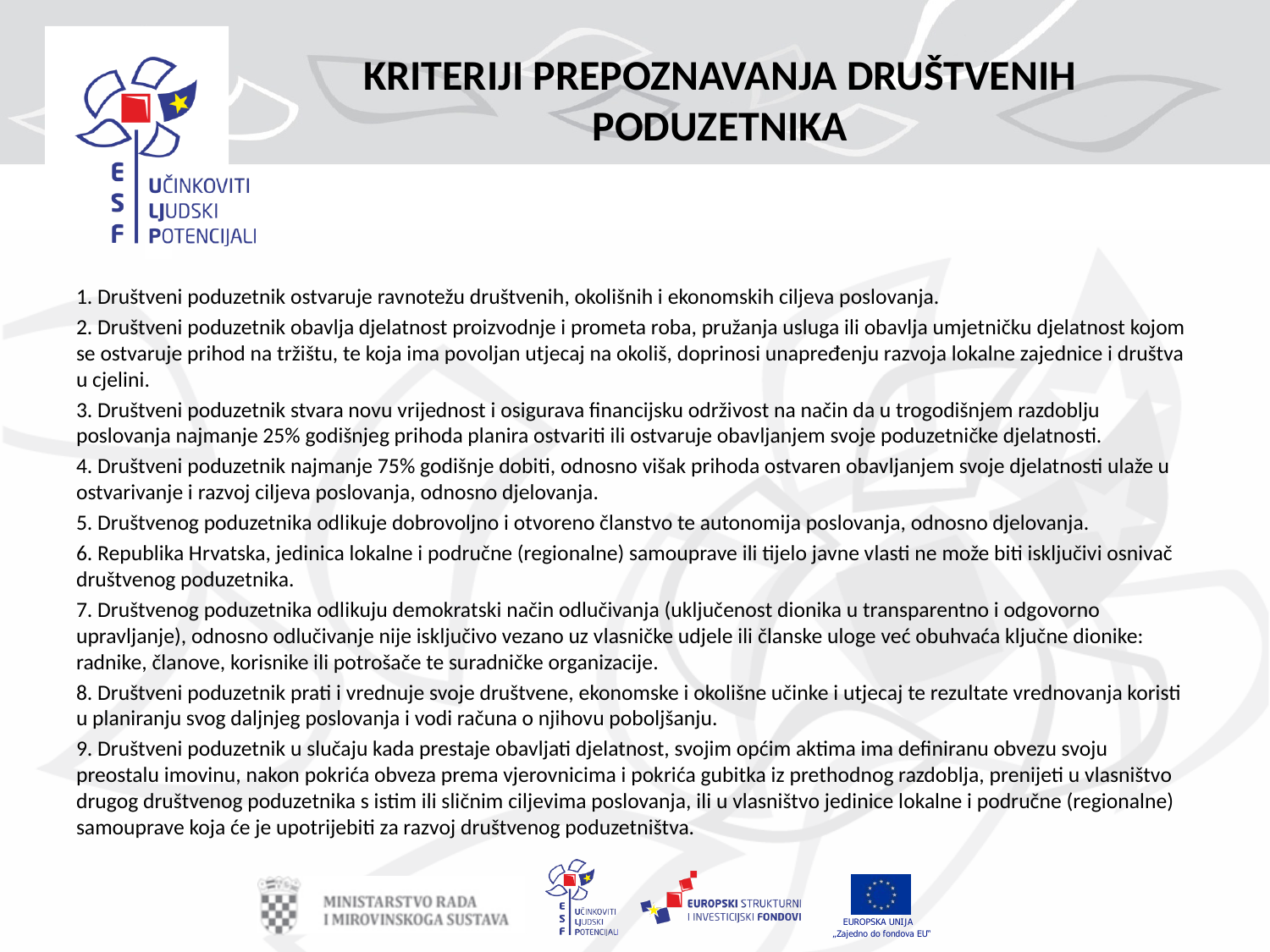

# KRITERIJI PREPOZNAVANJA DRUŠTVENIH PODUZETNIKA
1. Društveni poduzetnik ostvaruje ravnotežu društvenih, okolišnih i ekonomskih ciljeva poslovanja.
2. Društveni poduzetnik obavlja djelatnost proizvodnje i prometa roba, pružanja usluga ili obavlja umjetničku djelatnost kojom se ostvaruje prihod na tržištu, te koja ima povoljan utjecaj na okoliš, doprinosi unapređenju razvoja lokalne zajednice i društva u cjelini.
3. Društveni poduzetnik stvara novu vrijednost i osigurava financijsku održivost na način da u trogodišnjem razdoblju poslovanja najmanje 25% godišnjeg prihoda planira ostvariti ili ostvaruje obavljanjem svoje poduzetničke djelatnosti.
4. Društveni poduzetnik najmanje 75% godišnje dobiti, odnosno višak prihoda ostvaren obavljanjem svoje djelatnosti ulaže u ostvarivanje i razvoj ciljeva poslovanja, odnosno djelovanja.
5. Društvenog poduzetnika odlikuje dobrovoljno i otvoreno članstvo te autonomija poslovanja, odnosno djelovanja.
6. Republika Hrvatska, jedinica lokalne i područne (regionalne) samouprave ili tijelo javne vlasti ne može biti isključivi osnivač društvenog poduzetnika.
7. Društvenog poduzetnika odlikuju demokratski način odlučivanja (uključenost dionika u transparentno i odgovorno upravljanje), odnosno odlučivanje nije isključivo vezano uz vlasničke udjele ili članske uloge već obuhvaća ključne dionike: radnike, članove, korisnike ili potrošače te suradničke organizacije.
8. Društveni poduzetnik prati i vrednuje svoje društvene, ekonomske i okolišne učinke i utjecaj te rezultate vrednovanja koristi u planiranju svog daljnjeg poslovanja i vodi računa o njihovu poboljšanju.
9. Društveni poduzetnik u slučaju kada prestaje obavljati djelatnost, svojim općim aktima ima definiranu obvezu svoju preostalu imovinu, nakon pokrića obveza prema vjerovnicima i pokrića gubitka iz prethodnog razdoblja, prenijeti u vlasništvo drugog društvenog poduzetnika s istim ili sličnim ciljevima poslovanja, ili u vlasništvo jedinice lokalne i područne (regionalne) samouprave koja će je upotrijebiti za razvoj društvenog poduzetništva.